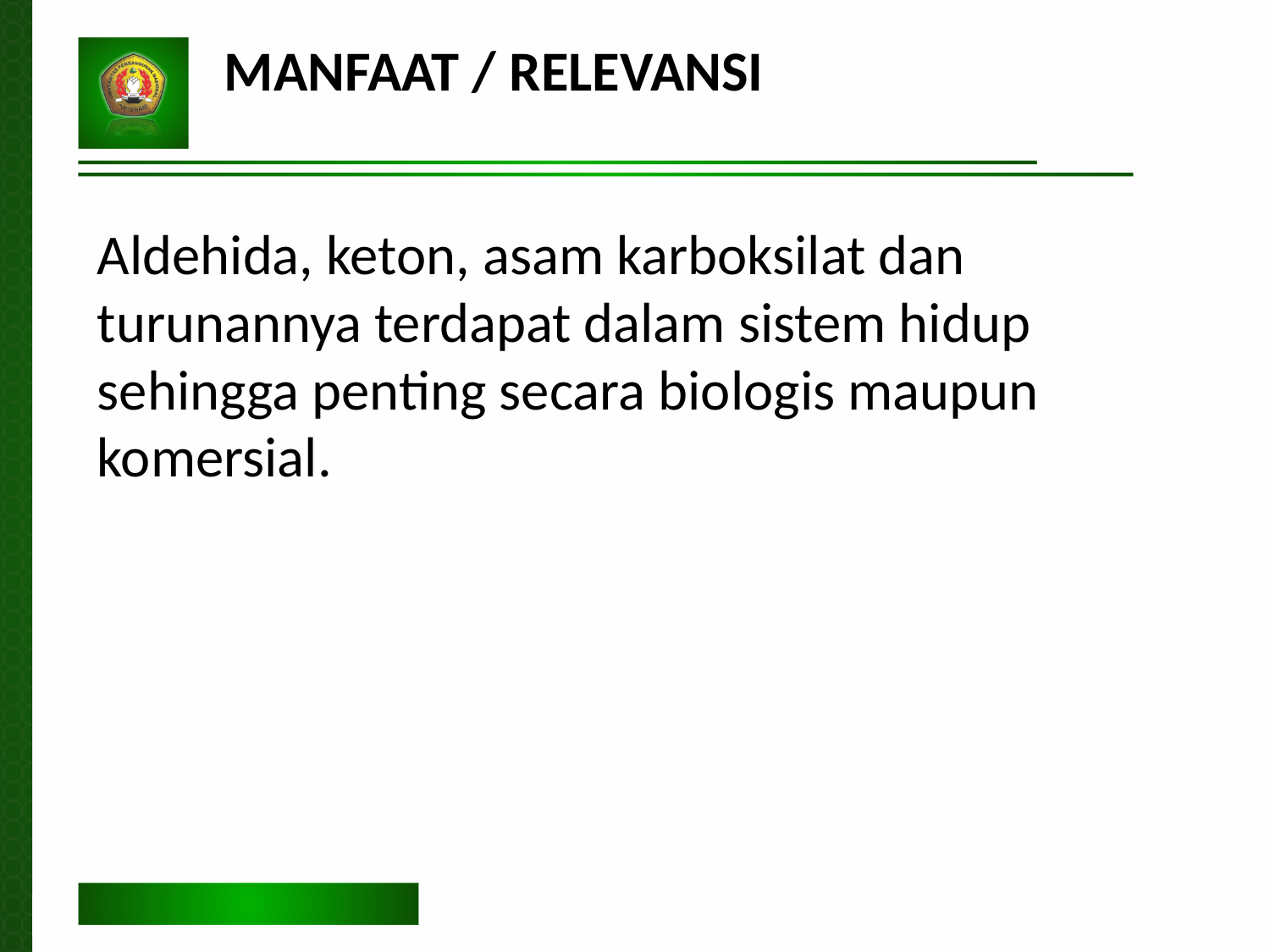

MANFAAT / RELEVANSI
Aldehida, keton, asam karboksilat dan turunannya terdapat dalam sistem hidup sehingga penting secara biologis maupun komersial.